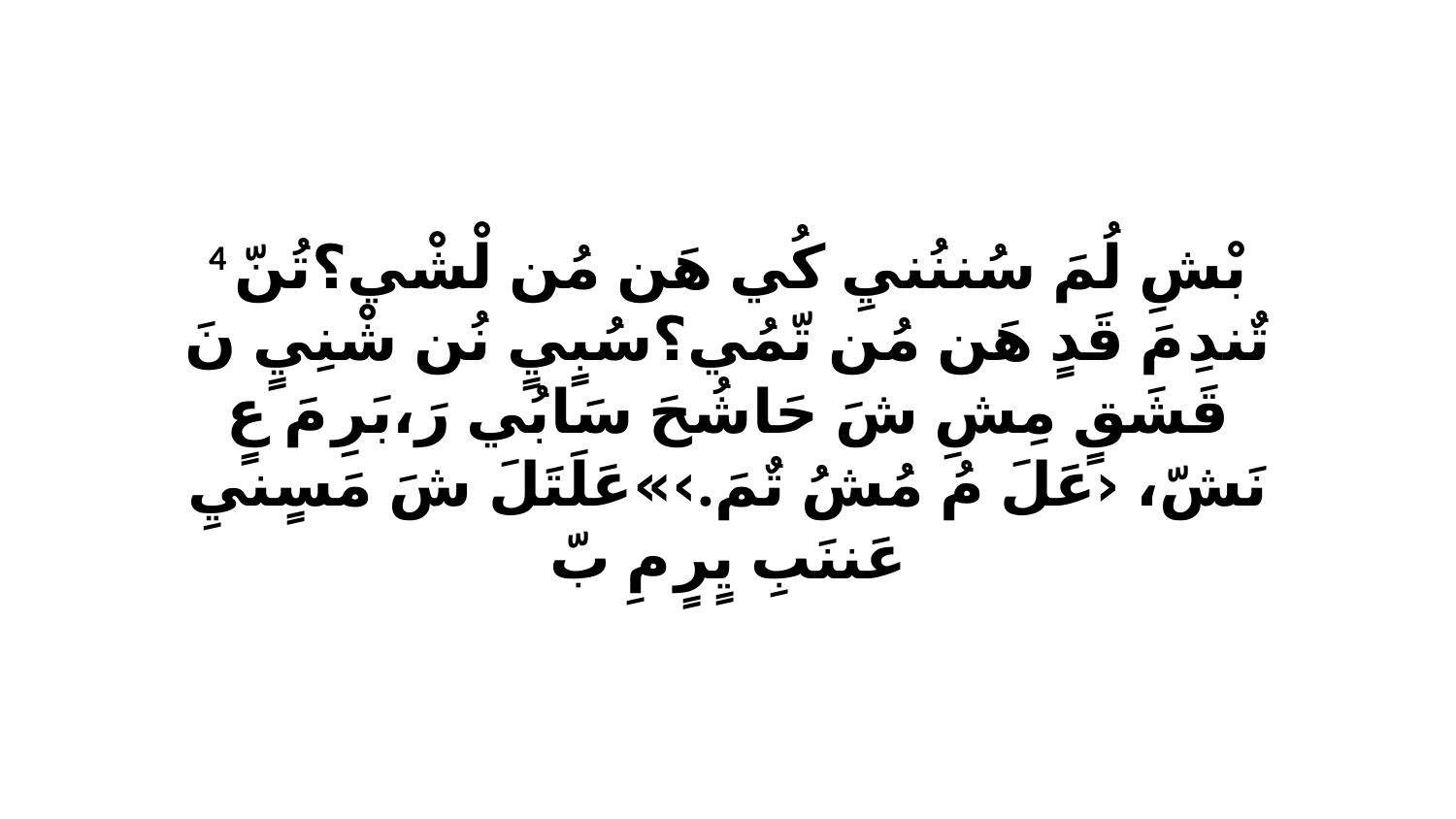

4 بْشِ لُمَ سُننُنيِ كُي هَن مُن لْشْي؟تُنّ تٌندِ مَ قَدٍ هَن مُن تّمُي؟سُبٍيٍ نُن شْنِيٍ نَ قَشَقٍ مِشِ شَ حَاشُحَ سَابُي رَ،بَرِ مَ عٍ نَشّ، ‹عَلَ مُ مُشُ تٌمَ.›»عَلَتَلَ شَ مَسٍنيِ عَننَبِ يٍرٍ مِ بّ